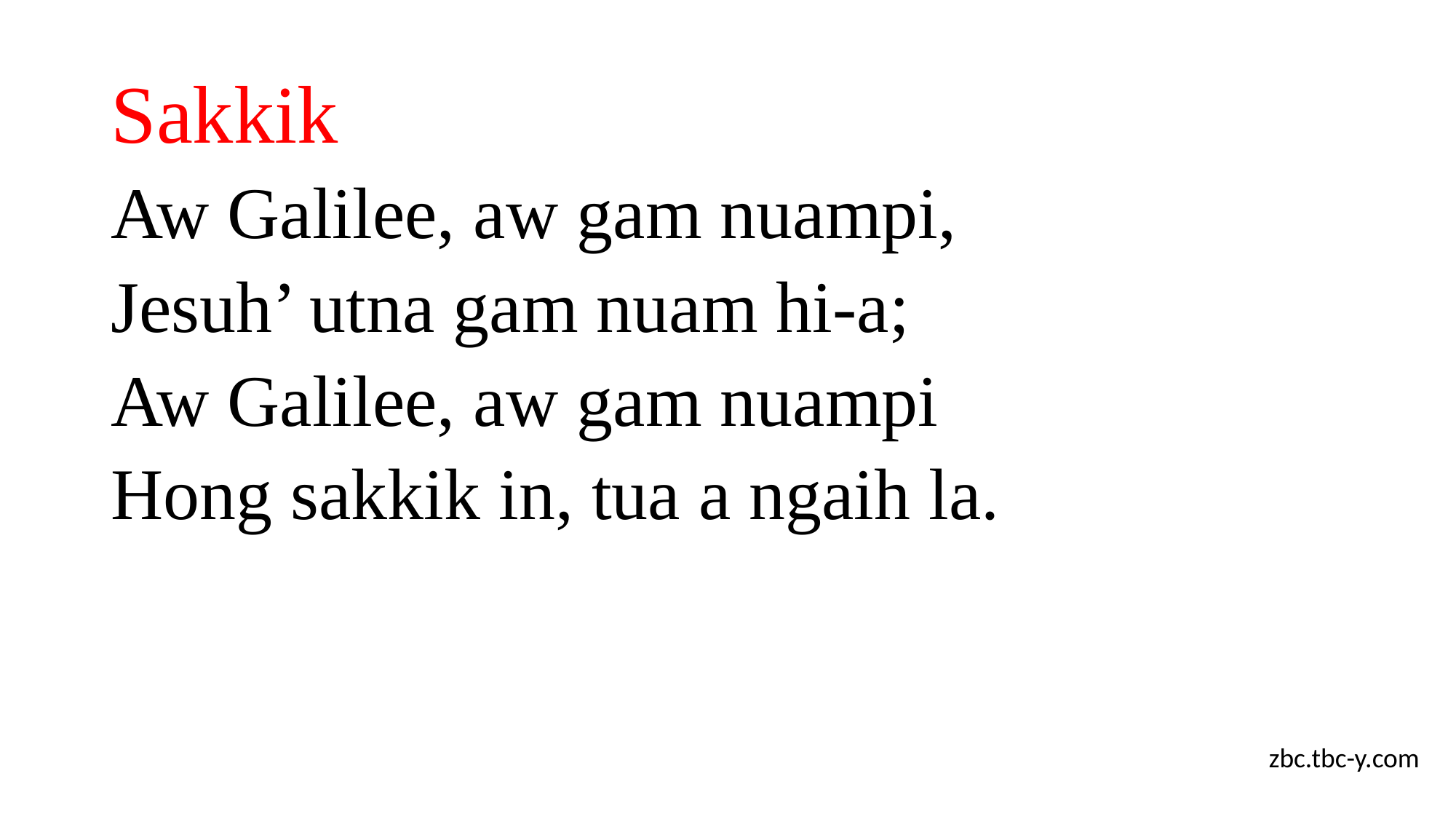

# Sakkik
Aw Galilee, aw gam nuampi,
Jesuh’ utna gam nuam hi-a;
Aw Galilee, aw gam nuampi
Hong sakkik in, tua a ngaih la.

zbc.tbc-y.com